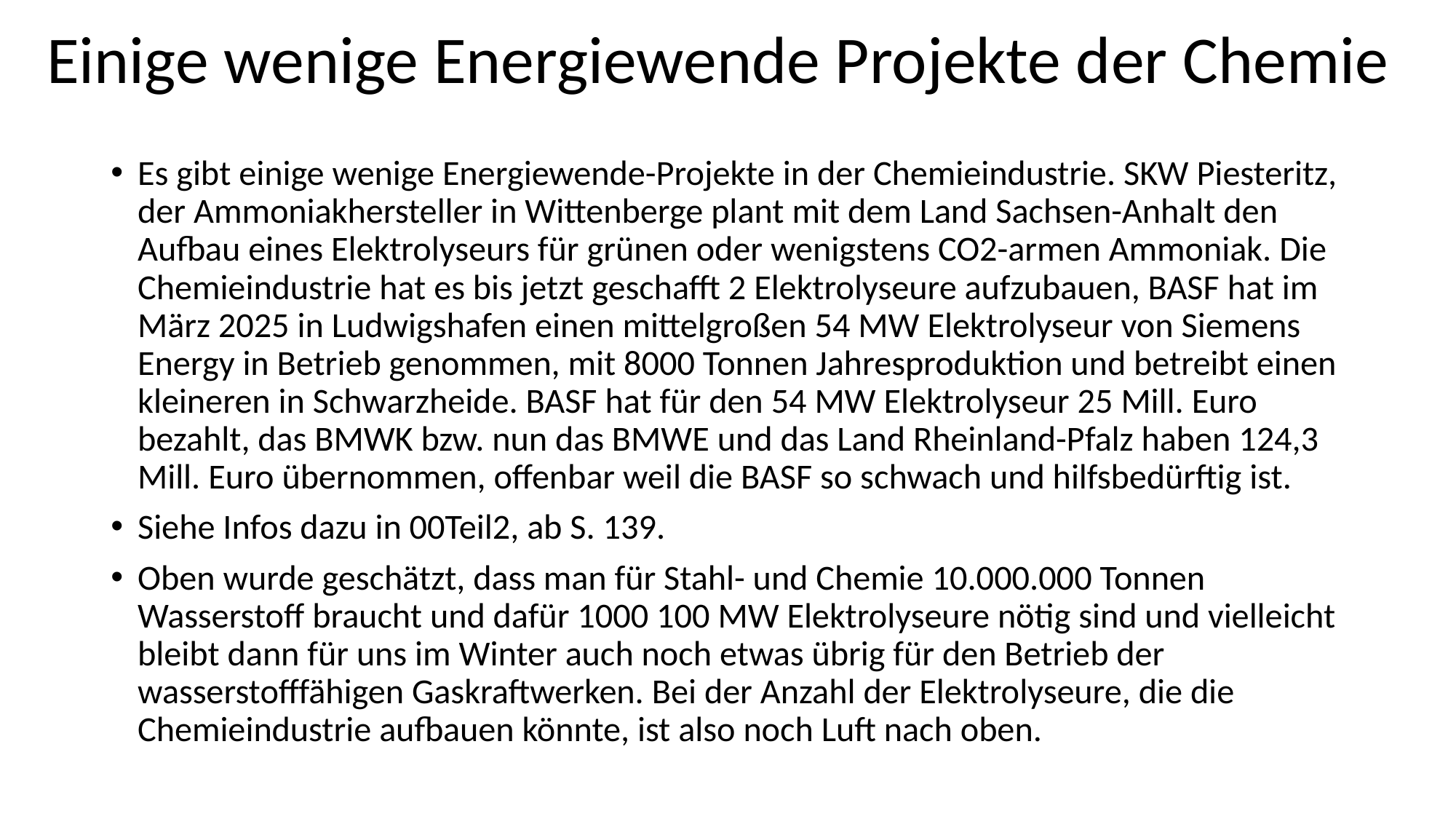

# Einige wenige Energiewende Projekte der Chemie
Es gibt einige wenige Energiewende-Projekte in der Chemieindustrie. SKW Piesteritz, der Ammoniakhersteller in Wittenberge plant mit dem Land Sachsen-Anhalt den Aufbau eines Elektrolyseurs für grünen oder wenigstens CO2-armen Ammoniak. Die Chemieindustrie hat es bis jetzt geschafft 2 Elektrolyseure aufzubauen, BASF hat im März 2025 in Ludwigshafen einen mittelgroßen 54 MW Elektrolyseur von Siemens Energy in Betrieb genommen, mit 8000 Tonnen Jahresproduktion und betreibt einen kleineren in Schwarzheide. BASF hat für den 54 MW Elektrolyseur 25 Mill. Euro bezahlt, das BMWK bzw. nun das BMWE und das Land Rheinland-Pfalz haben 124,3 Mill. Euro übernommen, offenbar weil die BASF so schwach und hilfsbedürftig ist.
Siehe Infos dazu in 00Teil2, ab S. 139.
Oben wurde geschätzt, dass man für Stahl- und Chemie 10.000.000 Tonnen Wasserstoff braucht und dafür 1000 100 MW Elektrolyseure nötig sind und vielleicht bleibt dann für uns im Winter auch noch etwas übrig für den Betrieb der wasserstofffähigen Gaskraftwerken. Bei der Anzahl der Elektrolyseure, die die Chemieindustrie aufbauen könnte, ist also noch Luft nach oben.